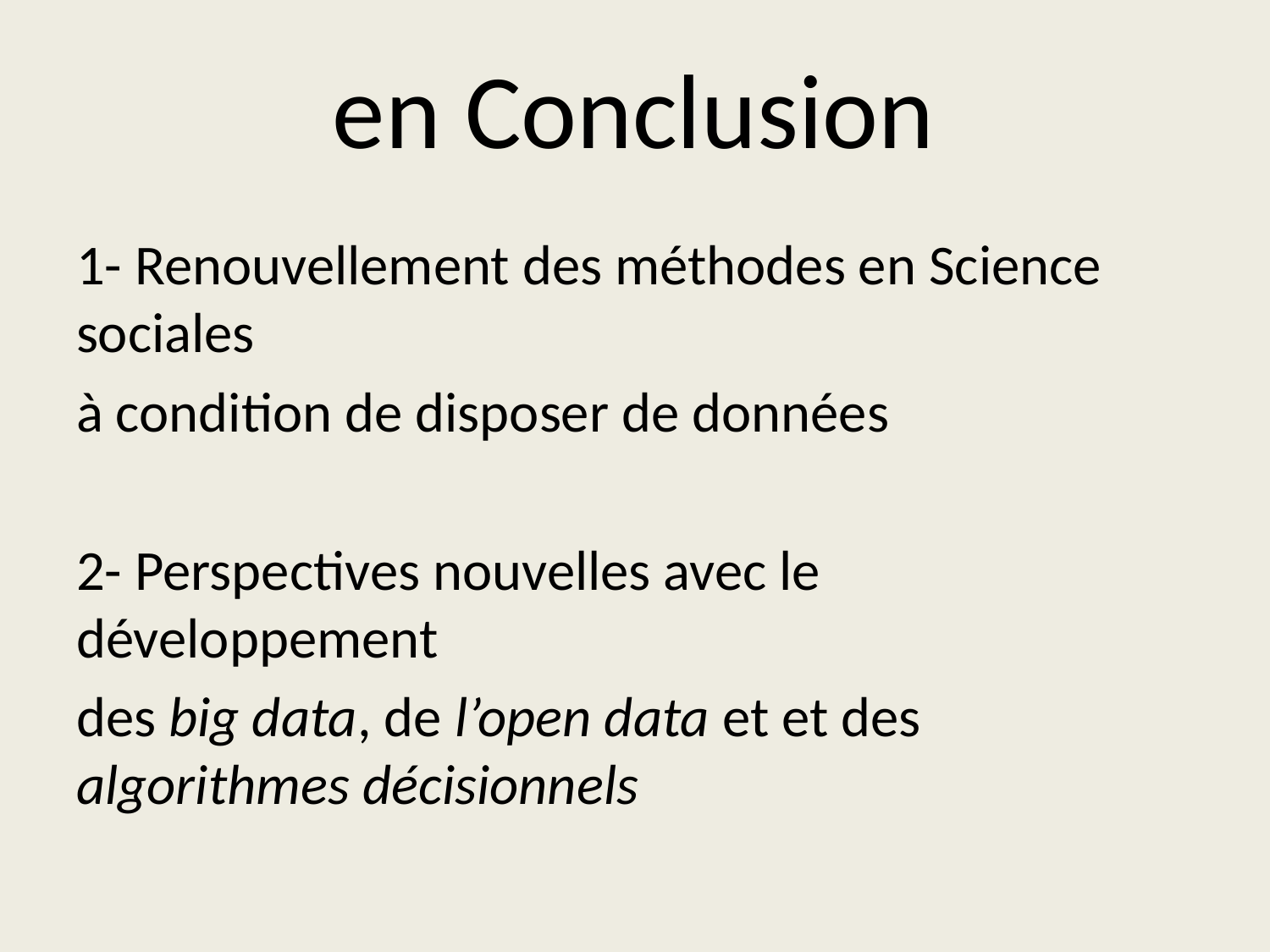

# en Conclusion
1- Renouvellement des méthodes en Science sociales
à condition de disposer de données

2- Perspectives nouvelles avec le développement
des big data, de l’open data et et des algorithmes décisionnels